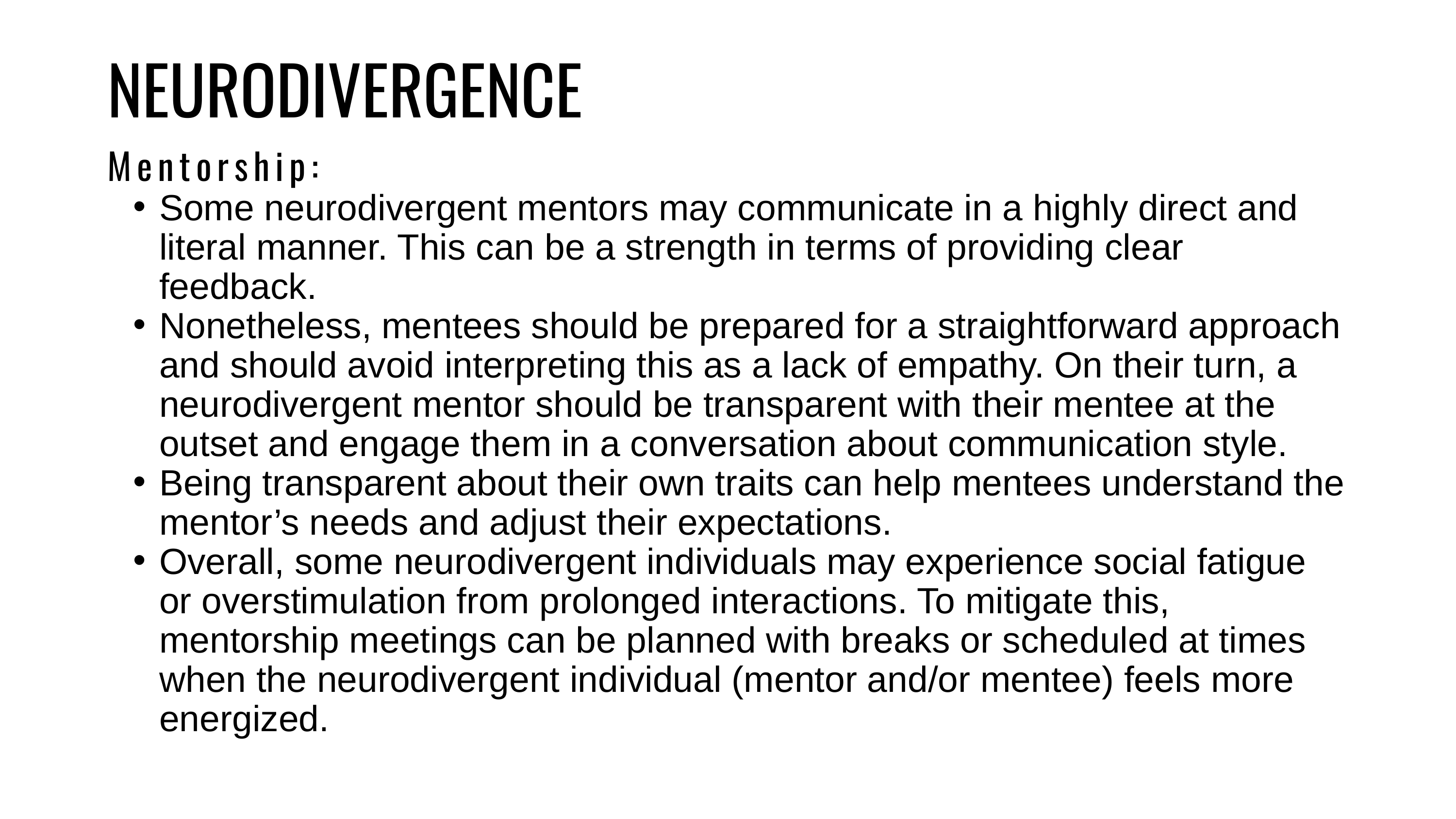

NEURODIVERGENCE
Mentorship:
Some neurodivergent mentors may communicate in a highly direct and literal manner. This can be a strength in terms of providing clear feedback.
Nonetheless, mentees should be prepared for a straightforward approach and should avoid interpreting this as a lack of empathy. On their turn, a neurodivergent mentor should be transparent with their mentee at the outset and engage them in a conversation about communication style.
Being transparent about their own traits can help mentees understand the mentor’s needs and adjust their expectations.
Overall, some neurodivergent individuals may experience social fatigue or overstimulation from prolonged interactions. To mitigate this, mentorship meetings can be planned with breaks or scheduled at times when the neurodivergent individual (mentor and/or mentee) feels more energized.